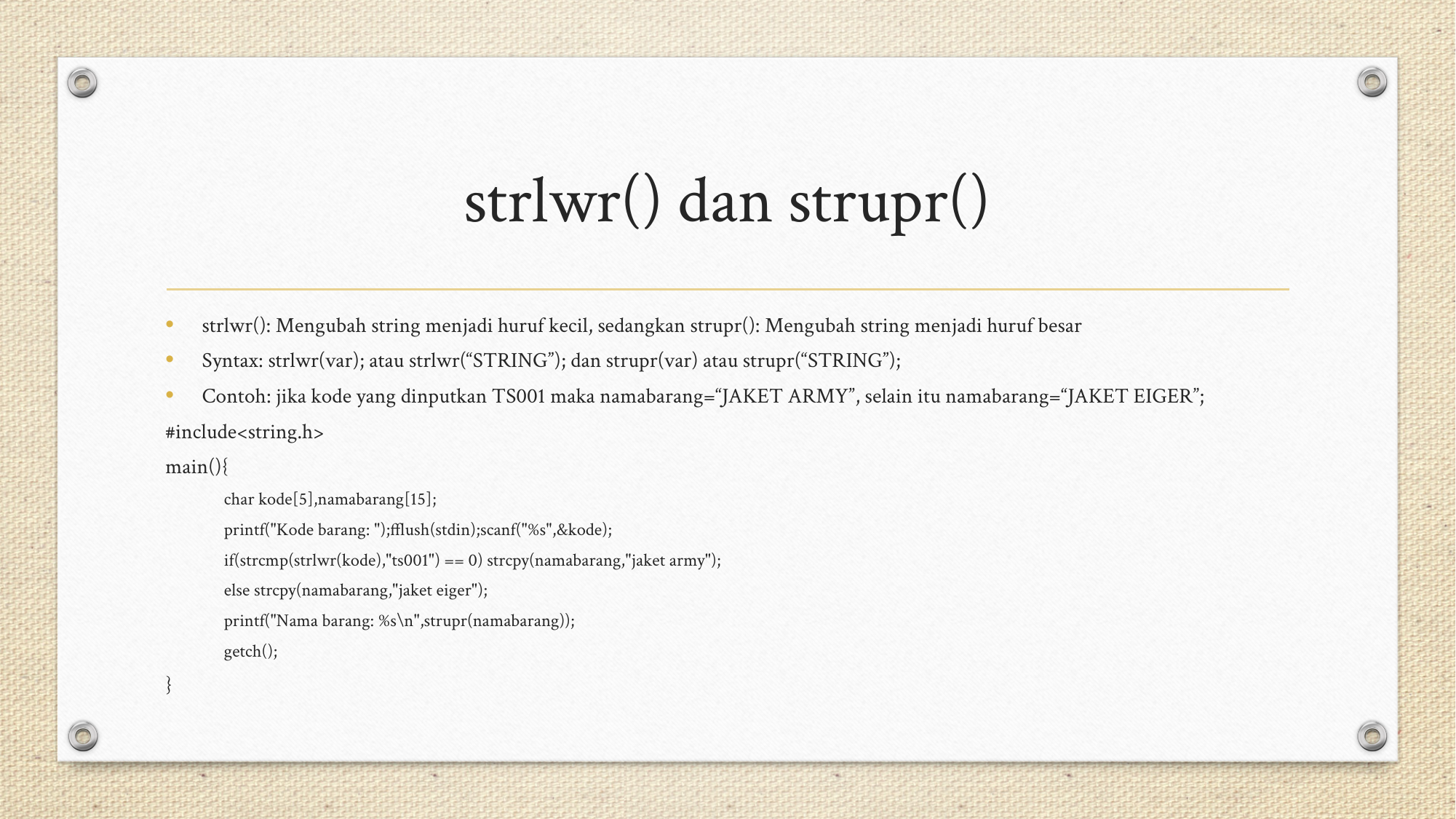

# strlwr() dan strupr()
strlwr(): Mengubah string menjadi huruf kecil, sedangkan strupr(): Mengubah string menjadi huruf besar
Syntax: strlwr(var); atau strlwr(“STRING”); dan strupr(var) atau strupr(“STRING”);
Contoh: jika kode yang dinputkan TS001 maka namabarang=“JAKET ARMY”, selain itu namabarang=“JAKET EIGER”;
#include<string.h>
main(){
char kode[5],namabarang[15];
printf("Kode barang: ");fflush(stdin);scanf("%s",&kode);
if(strcmp(strlwr(kode),"ts001") == 0) strcpy(namabarang,"jaket army");
else strcpy(namabarang,"jaket eiger");
printf("Nama barang: %s\n",strupr(namabarang));
getch();
}